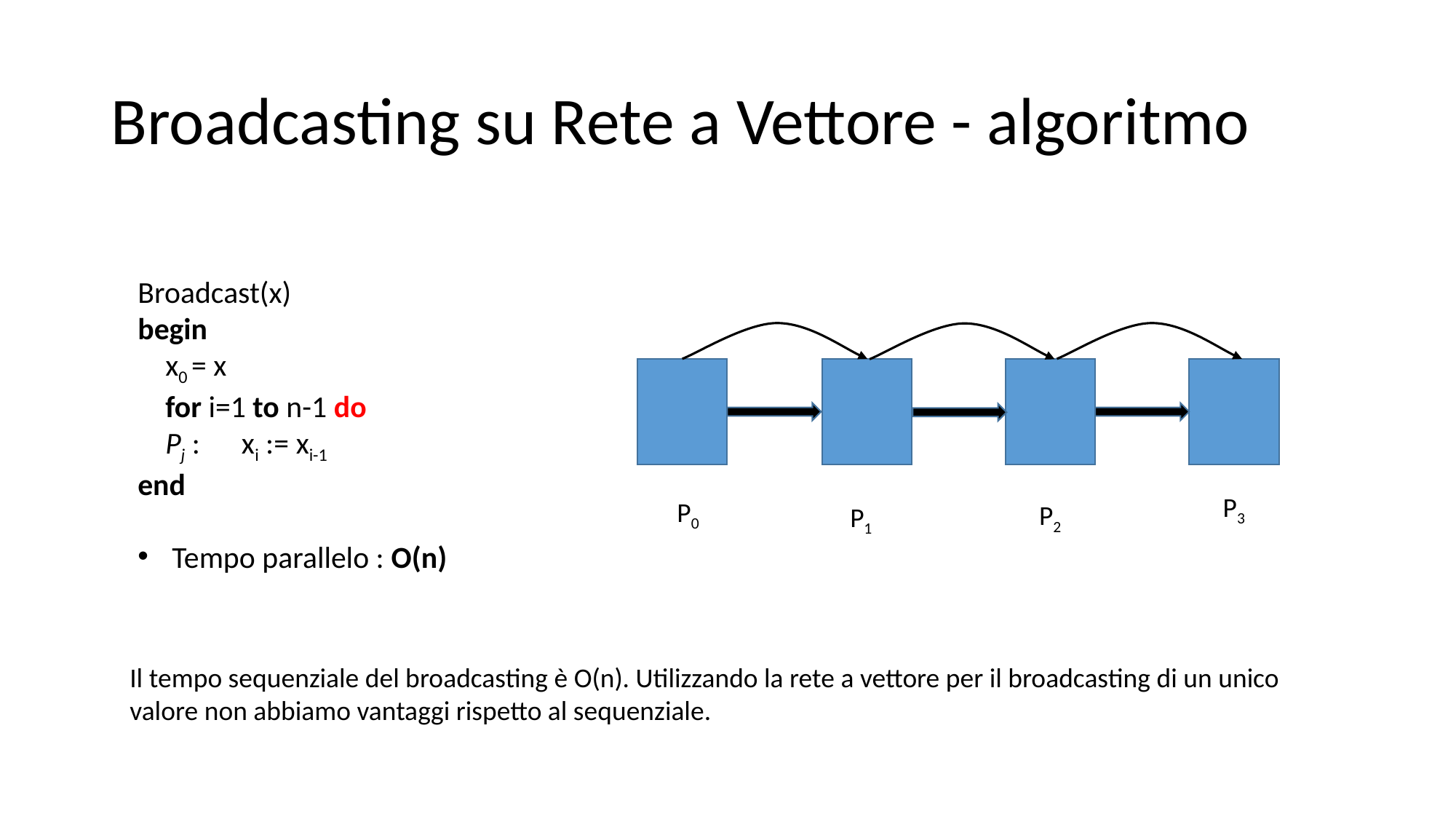

# Broadcasting su Rete a Vettore - algoritmo

Broadcast(x)
begin
    x0 = x
    for i=1 to n-1 do
    Pj :      xi := xi-1
end

Tempo parallelo : O(n)

P3
P0
P2
P1
Il tempo sequenziale del broadcasting è O(n). Utilizzando la rete a vettore per il broadcasting di un unico valore non abbiamo vantaggi rispetto al sequenziale.